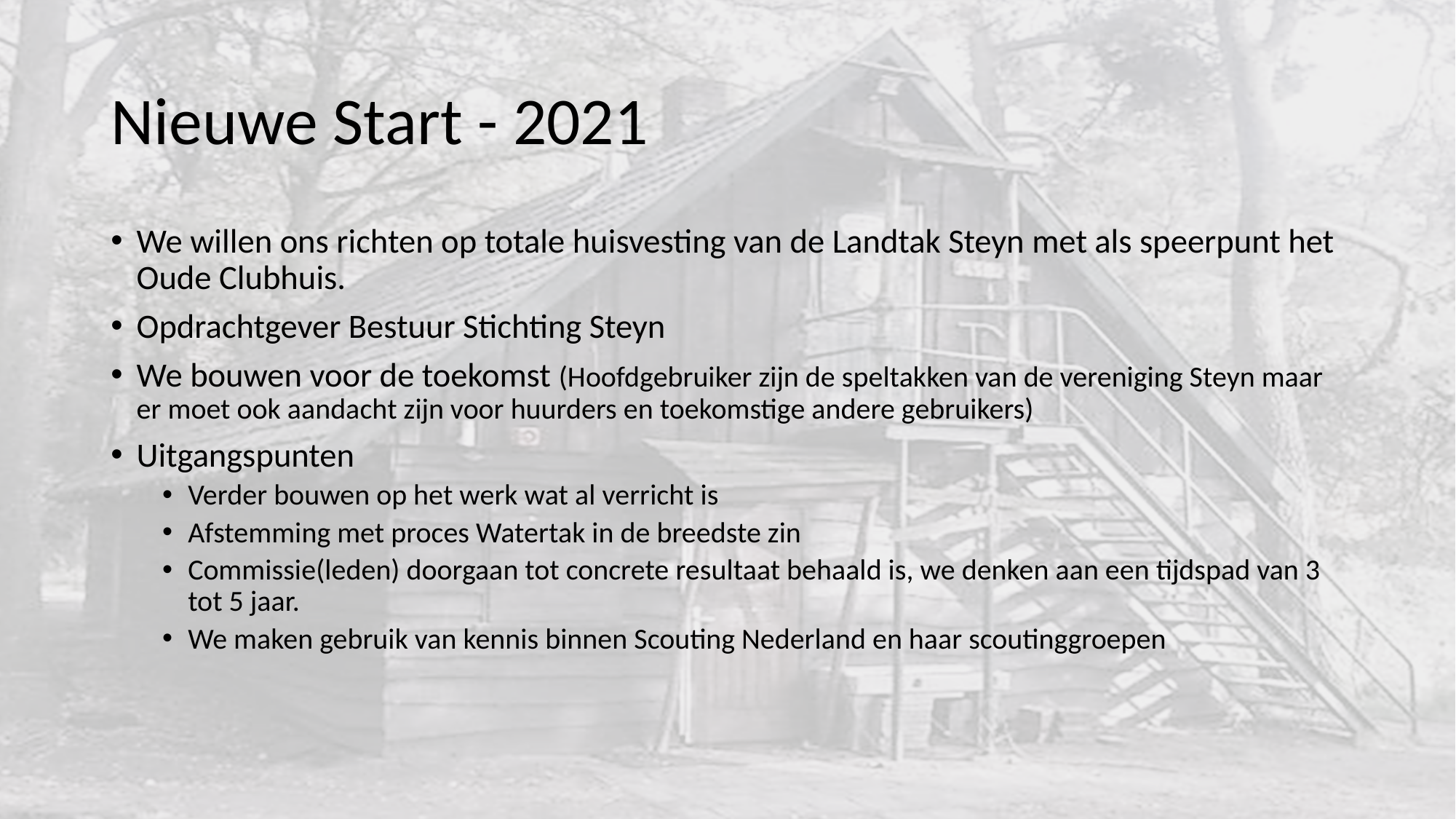

# Nieuwe Start - 2021
We willen ons richten op totale huisvesting van de Landtak Steyn met als speerpunt het Oude Clubhuis.
Opdrachtgever Bestuur Stichting Steyn
We bouwen voor de toekomst (Hoofdgebruiker zijn de speltakken van de vereniging Steyn maar er moet ook aandacht zijn voor huurders en toekomstige andere gebruikers)
Uitgangspunten
Verder bouwen op het werk wat al verricht is
Afstemming met proces Watertak in de breedste zin
Commissie(leden) doorgaan tot concrete resultaat behaald is, we denken aan een tijdspad van 3 tot 5 jaar.
We maken gebruik van kennis binnen Scouting Nederland en haar scoutinggroepen